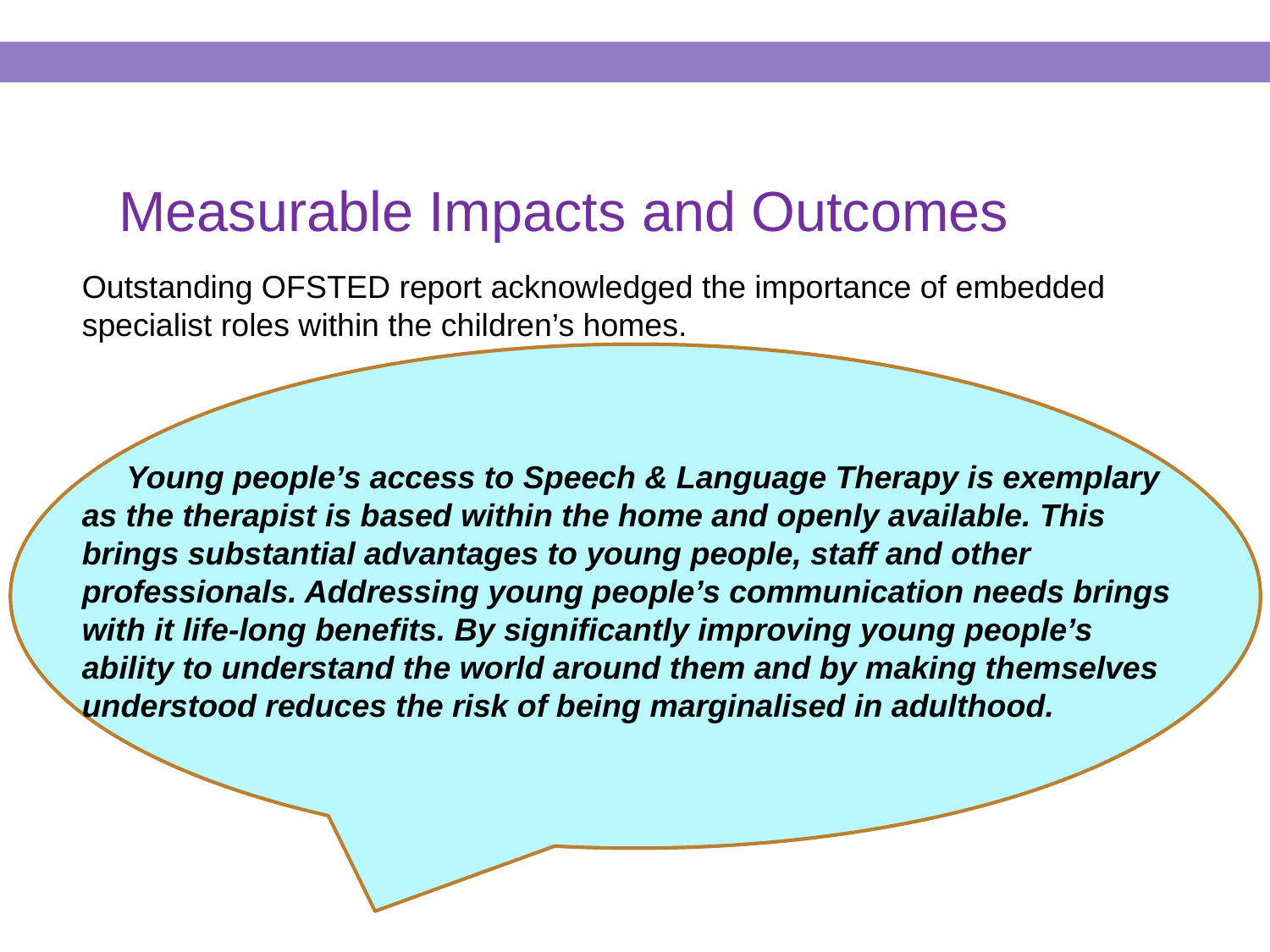

#

Measurable Impacts and Outcomes
Outstanding OFSTED report acknowledged the importance of embedded specialist roles within the children’s homes.

     Young people’s access to Speech & Language Therapy is exemplary as the therapist is based within the home and openly available. This brings substantial advantages to young people, staff and other professionals. Addressing young people’s communication needs brings with it life-long benefits. By significantly improving young people’s ability to understand the world around them and by making themselves understood reduces the risk of being marginalised in adulthood.